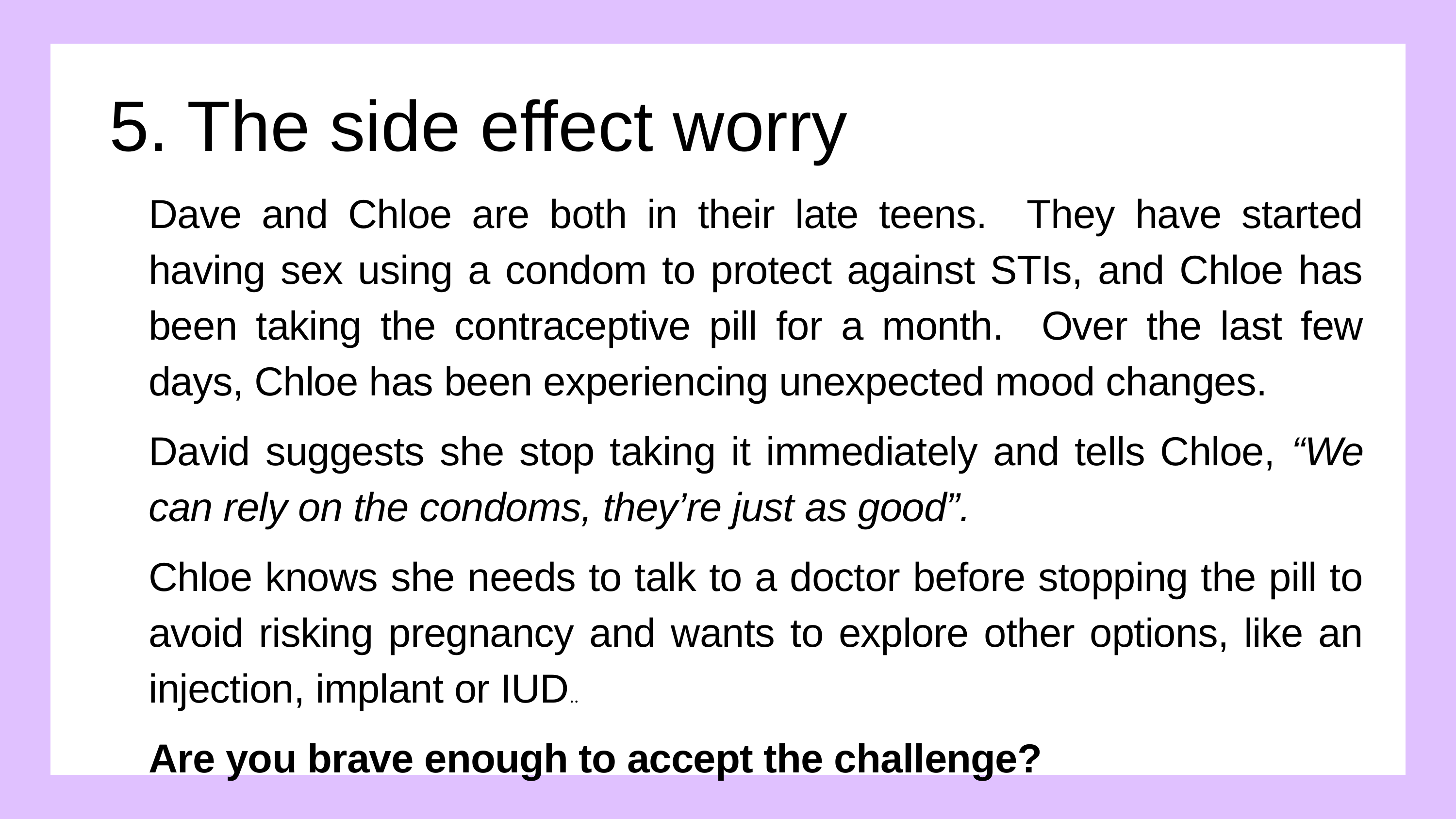

5. The side effect worry
Dave and Chloe are both in their late teens.  They have started having sex using a condom to protect against STIs, and Chloe has been taking the contraceptive pill for a month.  Over the last few days, Chloe has been experiencing unexpected mood changes.
David suggests she stop taking it immediately and tells Chloe, “We can rely on the condoms, they’re just as good”.
Chloe knows she needs to talk to a doctor before stopping the pill to avoid risking pregnancy and wants to explore other options, like an injection, implant or IUD..
Are you brave enough to accept the challenge?